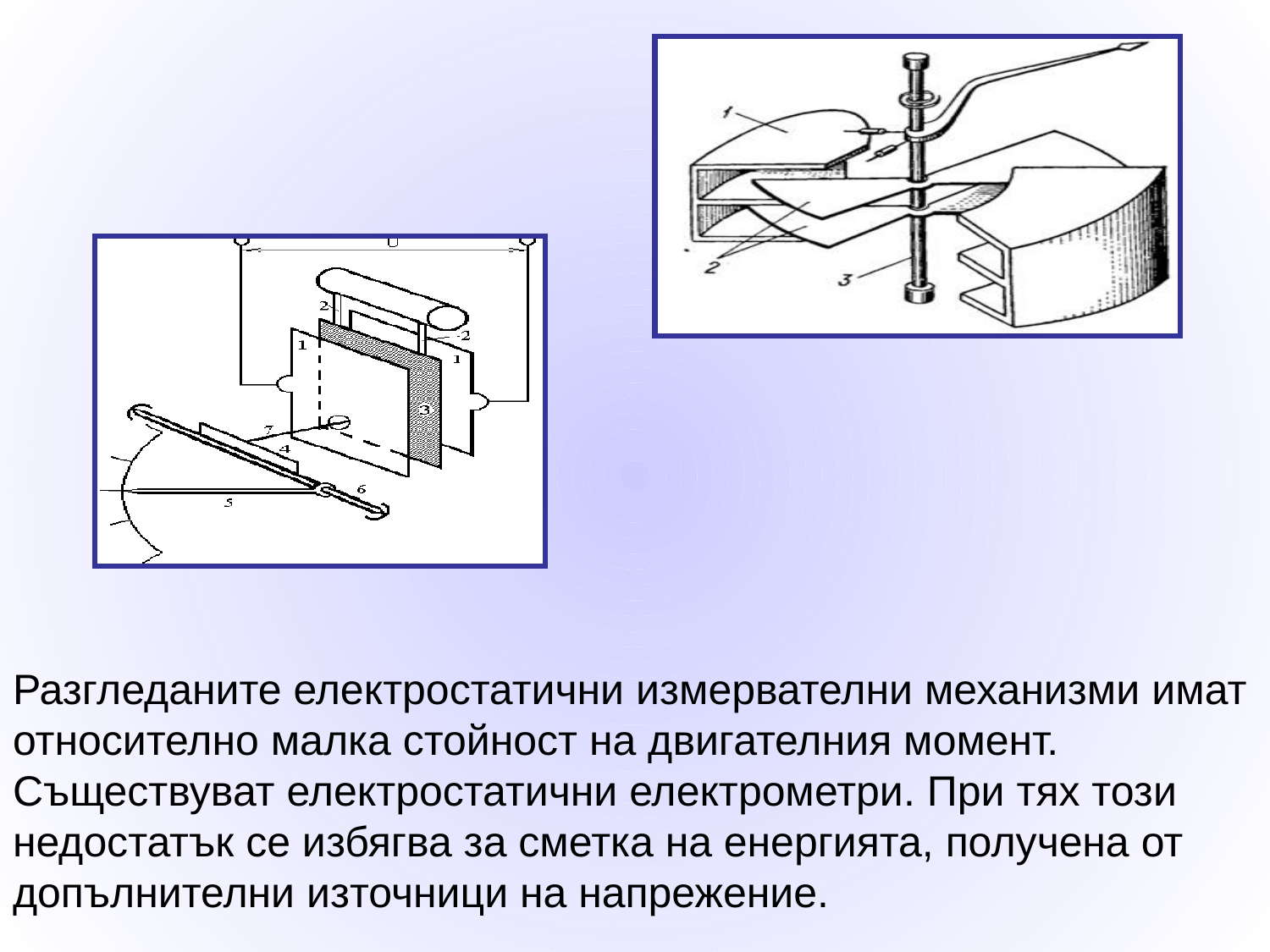

Разгледаните електростатични измервателни механизми имат относително малка стойност на двигателния момент. Съществуват електростатични електрометри. При тях този недостатък се избягва за сметка на енергията, получена от допълнителни източници на напрежение.